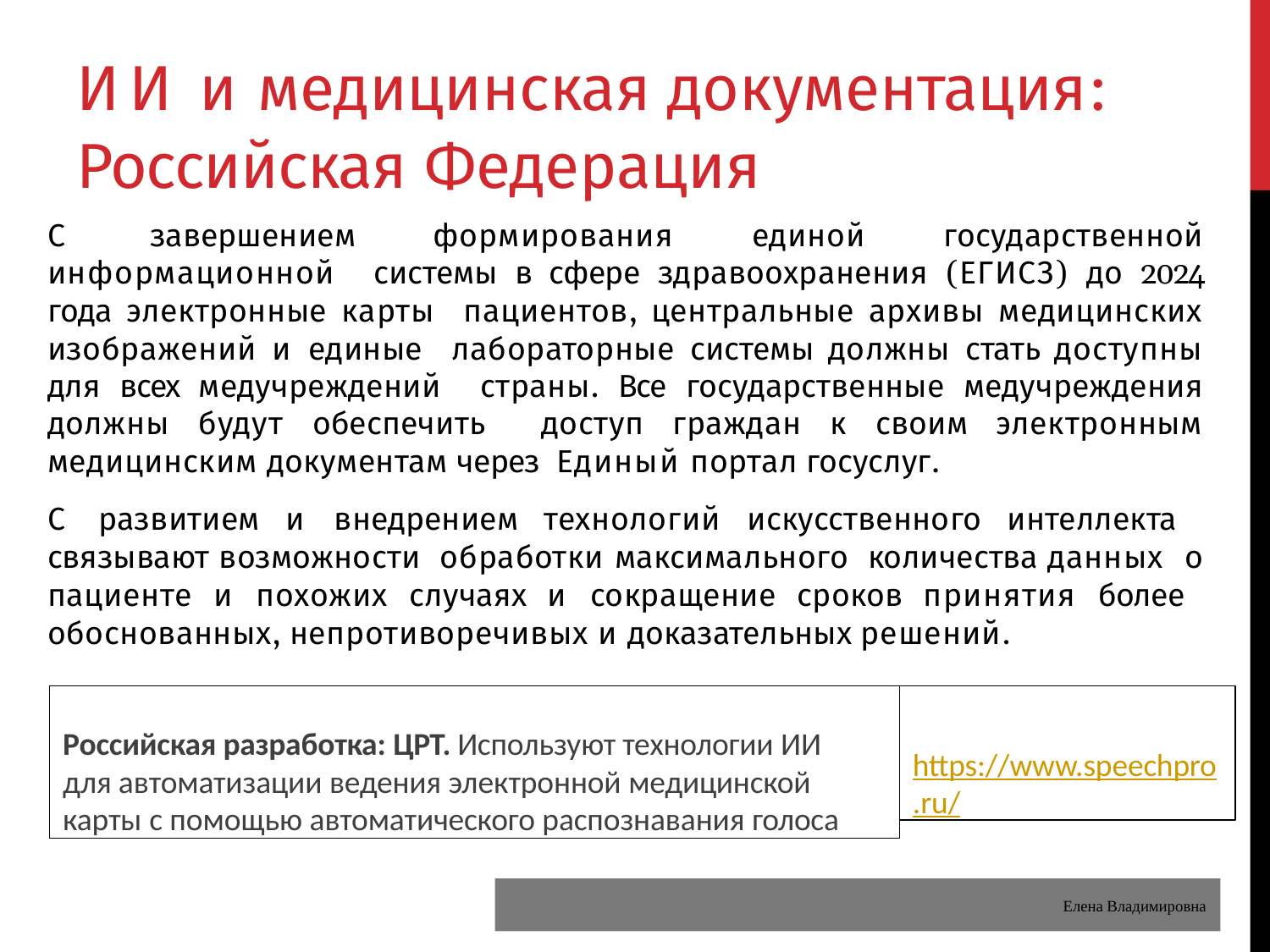

# ИИ и медицинская документация:  Российская Федерация
С завершением формирования единой государственной информационной  системы в сфере здравоохранения (ЕГИСЗ) до 2024 года электронные карты  пациентов, центральные архивы медицинских изображений и единые  лабораторные системы должны стать доступны для всех медучреждений  страны. Все государственные медучреждения должны будут обеспечить  доступ граждан к своим электронным медицинским документам через  Единый портал госуслуг.
С развитием и внедрением технологий искусственного интеллекта  связывают возможности  обработки максимального количества данных  о пациенте и похожих случаях и сокращение сроков принятия более  обоснованных, непротиворечивых и доказательных решений.

Российская разработка: ЦРТ. Используют технологии ИИ  для автоматизации ведения электронной медицинской  карты с помощью автоматического распознавания голоса

https://www.speechpro
.ru/

Елена Владимировна